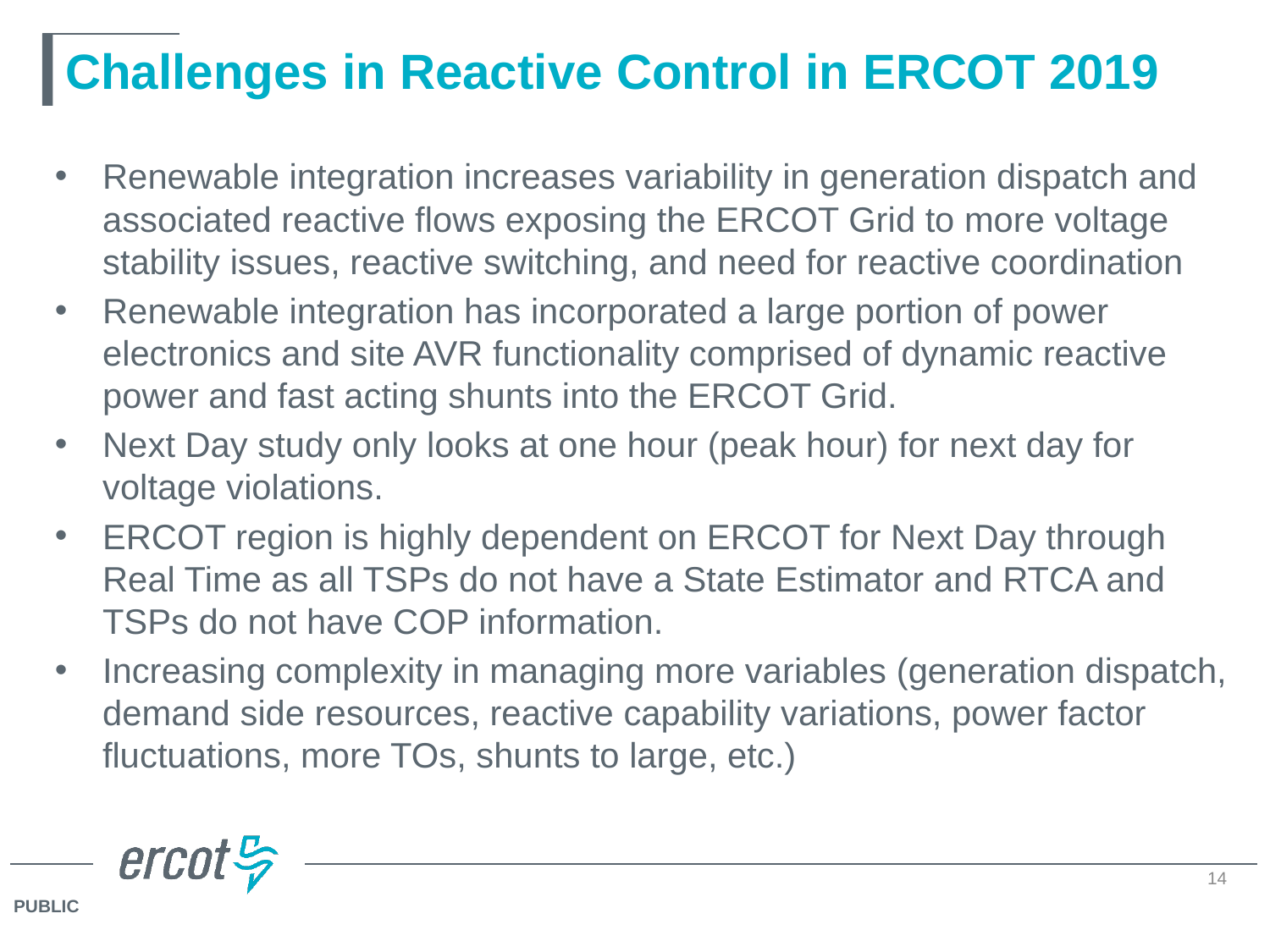

# Challenges in Reactive Control in ERCOT 2019
Renewable integration increases variability in generation dispatch and associated reactive flows exposing the ERCOT Grid to more voltage stability issues, reactive switching, and need for reactive coordination
Renewable integration has incorporated a large portion of power electronics and site AVR functionality comprised of dynamic reactive power and fast acting shunts into the ERCOT Grid.
Next Day study only looks at one hour (peak hour) for next day for voltage violations.
ERCOT region is highly dependent on ERCOT for Next Day through Real Time as all TSPs do not have a State Estimator and RTCA and TSPs do not have COP information.
Increasing complexity in managing more variables (generation dispatch, demand side resources, reactive capability variations, power factor fluctuations, more TOs, shunts to large, etc.)

14